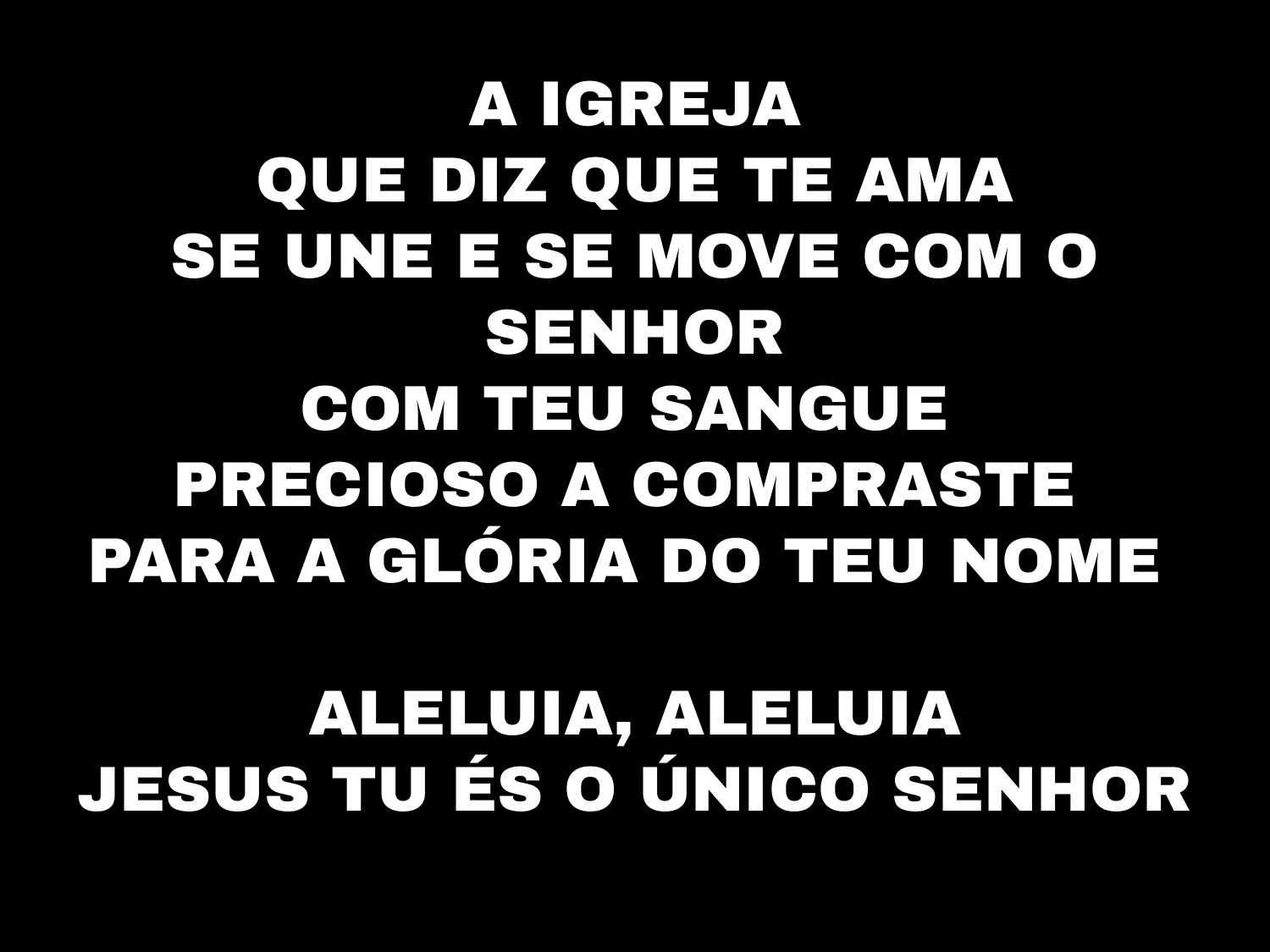

# A IGREJA QUE DIZ QUE TE AMA SE UNE E SE MOVE COM O SENHOR COM TEU SANGUE PRECIOSO A COMPRASTE PARA A GLÓRIA DO TEU NOME   ALELUIA, ALELUIA JESUS TU ÉS O ÚNICO SENHOR